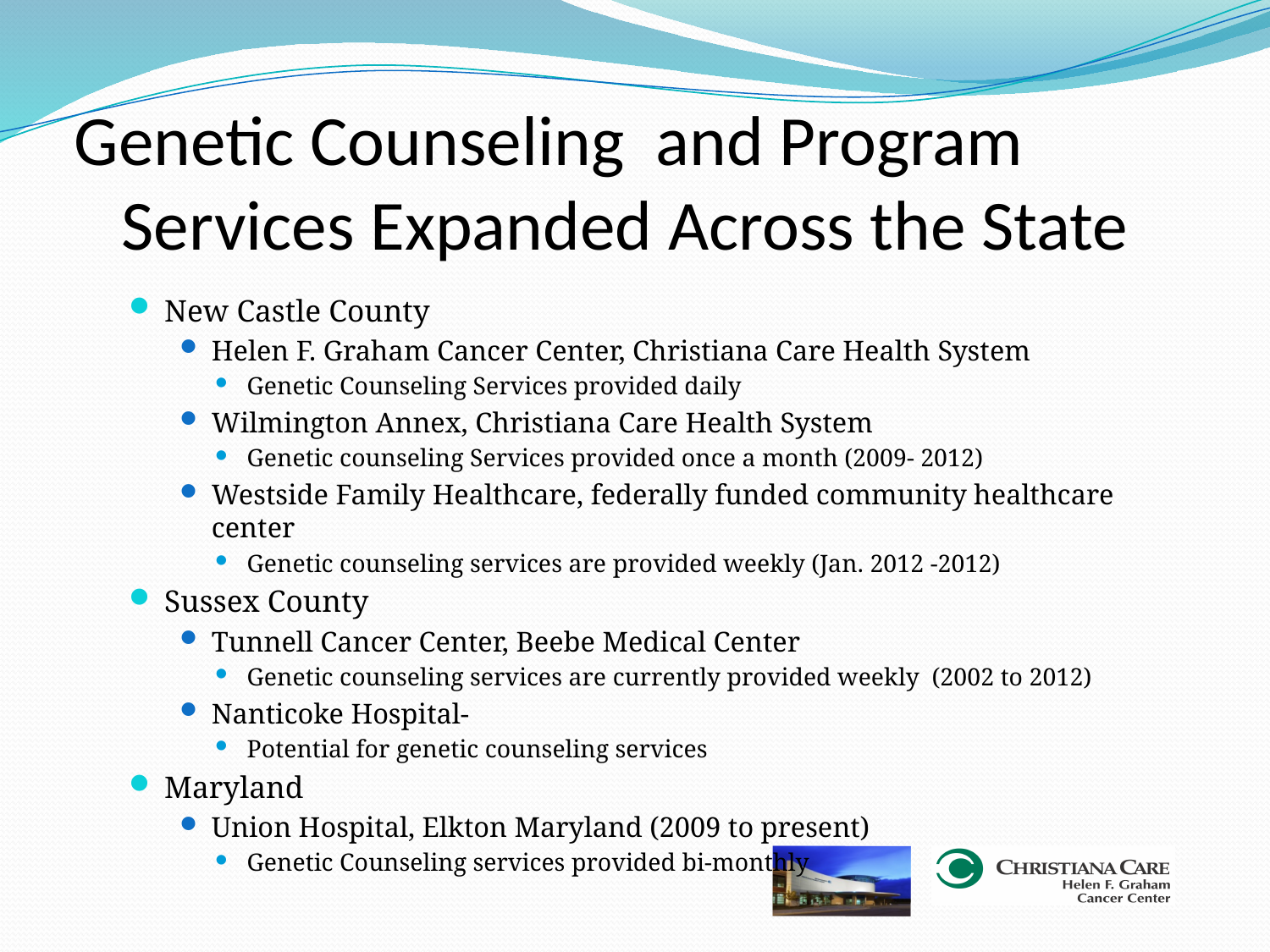

# Genetic Counseling  and Program Services Expanded Across the State
New Castle County
Helen F. Graham Cancer Center, Christiana Care Health System
Genetic Counseling Services provided daily
Wilmington Annex, Christiana Care Health System
Genetic counseling Services provided once a month (2009- 2012)
Westside Family Healthcare, federally funded community healthcare center
Genetic counseling services are provided weekly (Jan. 2012 -2012)
Sussex County
Tunnell Cancer Center, Beebe Medical Center
Genetic counseling services are currently provided weekly  (2002 to 2012)
Nanticoke Hospital-
Potential for genetic counseling services
Maryland
Union Hospital, Elkton Maryland (2009 to present)
Genetic Counseling services provided bi-monthly